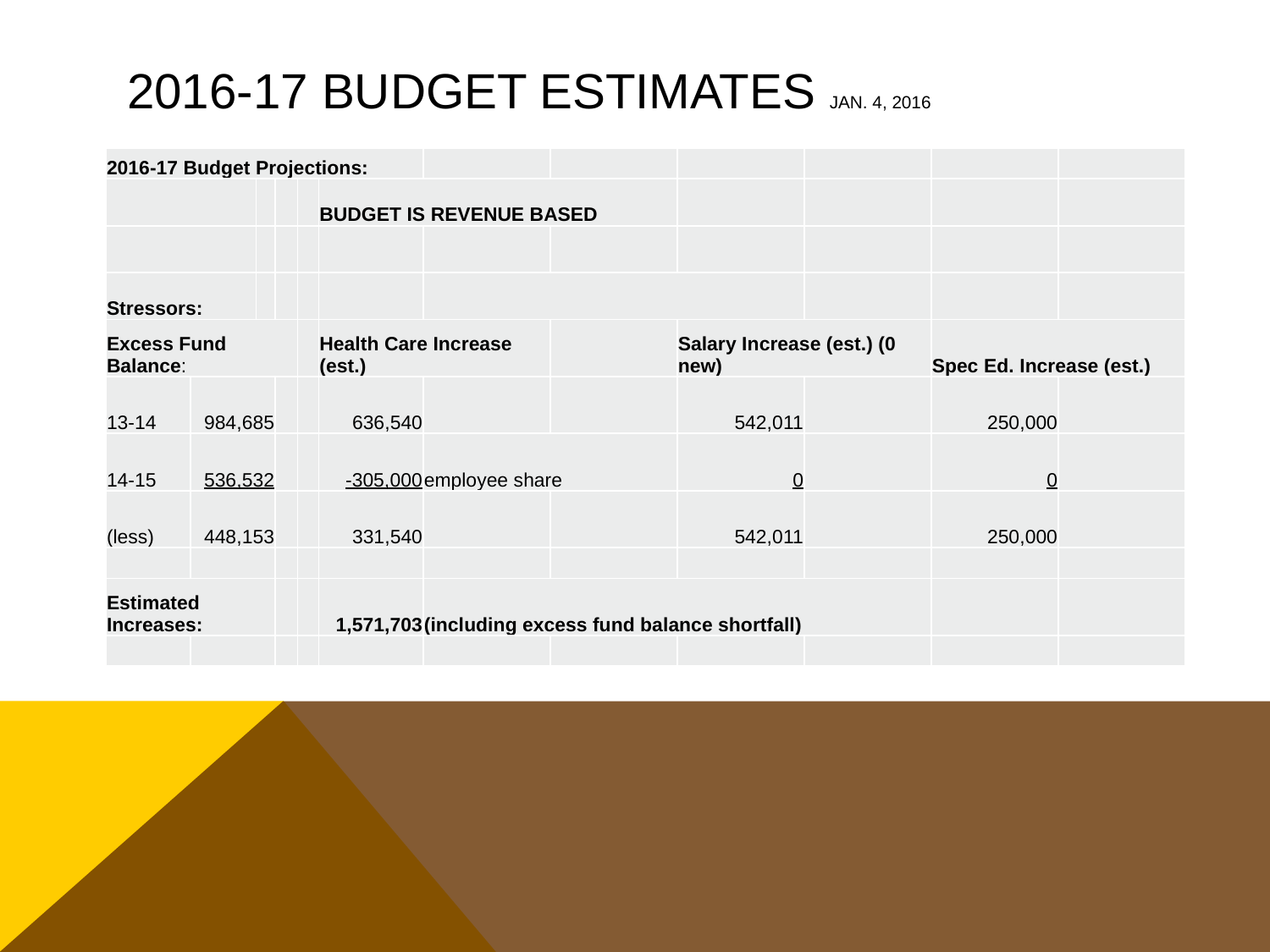

# 2016-17 Budget estimates Jan. 4, 2016
| 2016-17 Budget Projections: |  |  |  |  |  |  |  |  |  |  |  |
| --- | --- | --- | --- | --- | --- | --- | --- | --- | --- | --- | --- |
|  |  |  |  |  | BUDGET IS REVENUE BASED |  |  |  |  |  |  |
|  |  |  |  |  |  |  |  |  |  |  |  |
| Stressors: |  |  |  |  |  |  |  |  |  |  |  |
| Excess Fund Balance: |  |  |  |  | Health Care Increase (est.) |  |  | Salary Increase (est.) (0 new) |  | Spec Ed. Increase (est.) |  |
| 13-14 | 984,685 |  |  |  | 636,540 |  |  | 542,011 |  | 250,000 |  |
| 14-15 | 536,532 |  |  |  | -305,000 | employee share |  | 0 |  | 0 |  |
| (less) | 448,153 |  |  |  | 331,540 |  |  | 542,011 |  | 250,000 |  |
|  |  |  |  |  |  |  |  |  |  |  |  |
| Estimated Increases: |  |  |  |  | 1,571,703 | (including excess fund balance shortfall) |  |  |  |  |  |
|  |  |  |  |  |  |  |  |  |  |  |  |